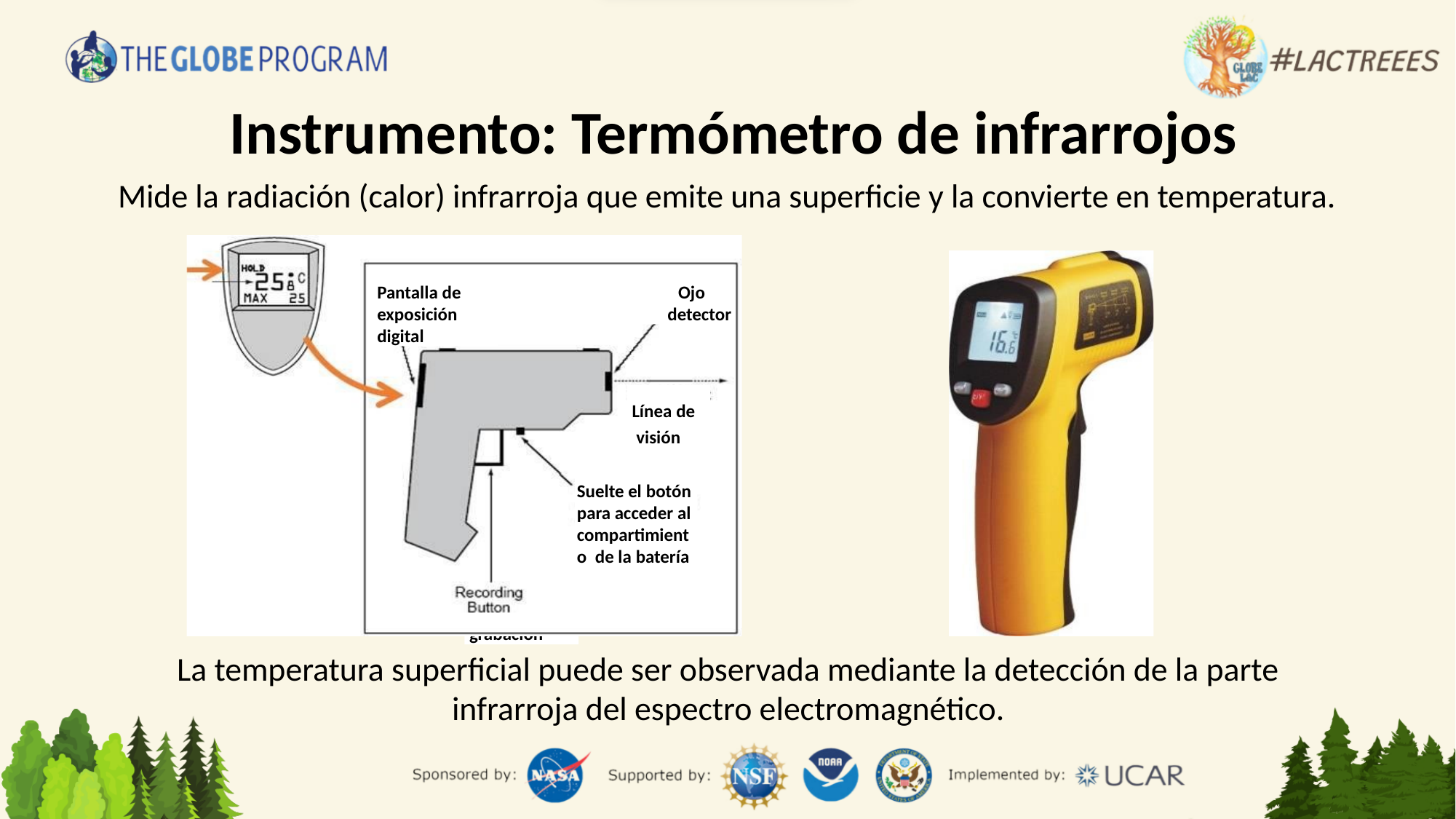

# Instrumento: Termómetro de infrarrojos
Mide la radiación (calor) infrarroja que emite una superficie y la convierte en temperatura.

Ojo  detector
Pantalla de
exposición digital

Línea de

 visión

Suelte el botón  para acceder al  compartimiento  de la batería

Botón de
grabación
La temperatura superficial puede ser observada mediante la detección de la parte infrarroja del espectro electromagnético.